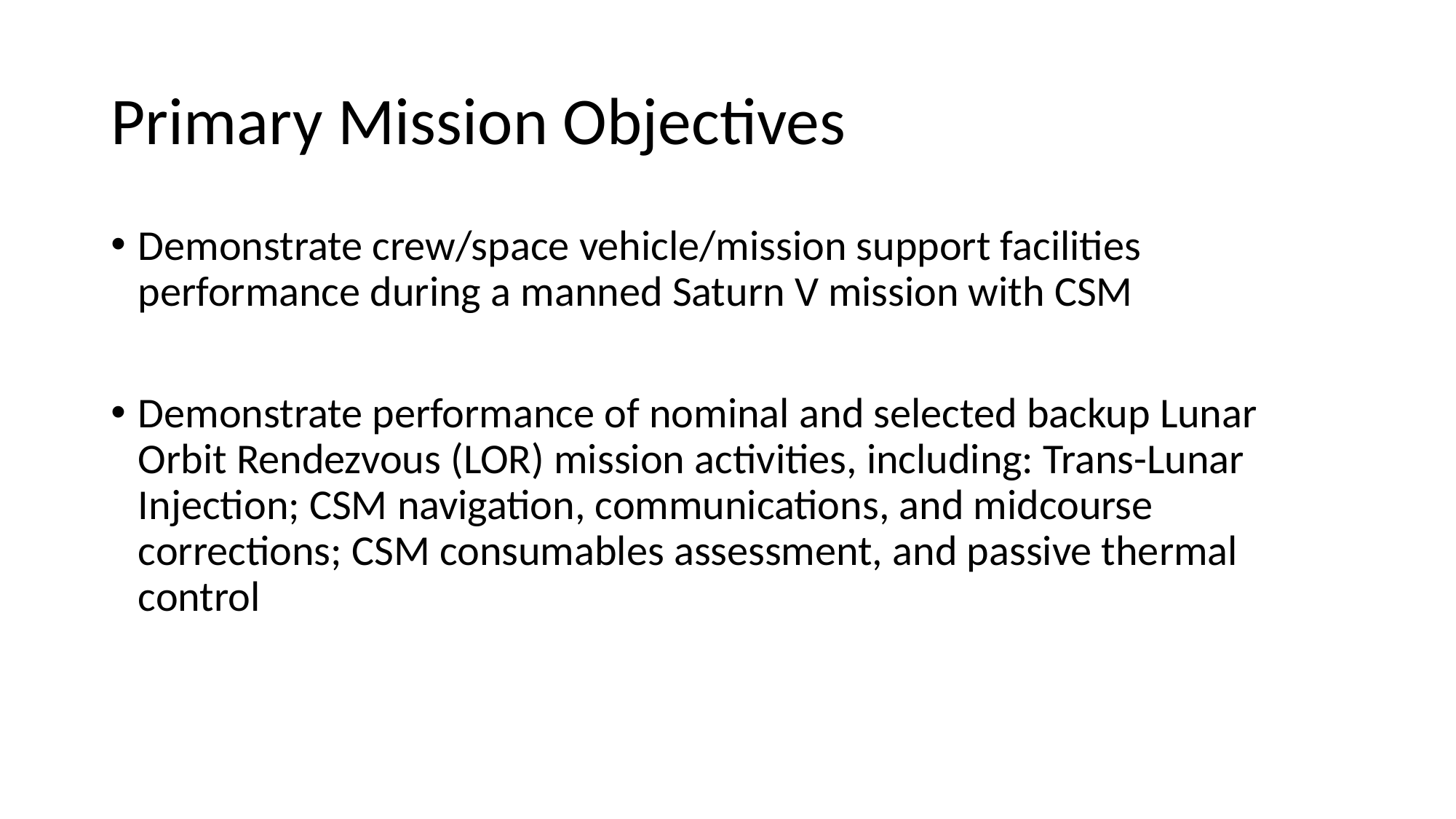

# Primary Mission Objectives
Demonstrate crew/space vehicle/mission support facilities performance during a manned Saturn V mission with CSM

Demonstrate performance of nominal and selected backup Lunar Orbit Rendezvous (LOR) mission activities, including: Trans-Lunar Injection; CSM navigation, communications, and midcourse corrections; CSM consumables assessment, and passive thermal control